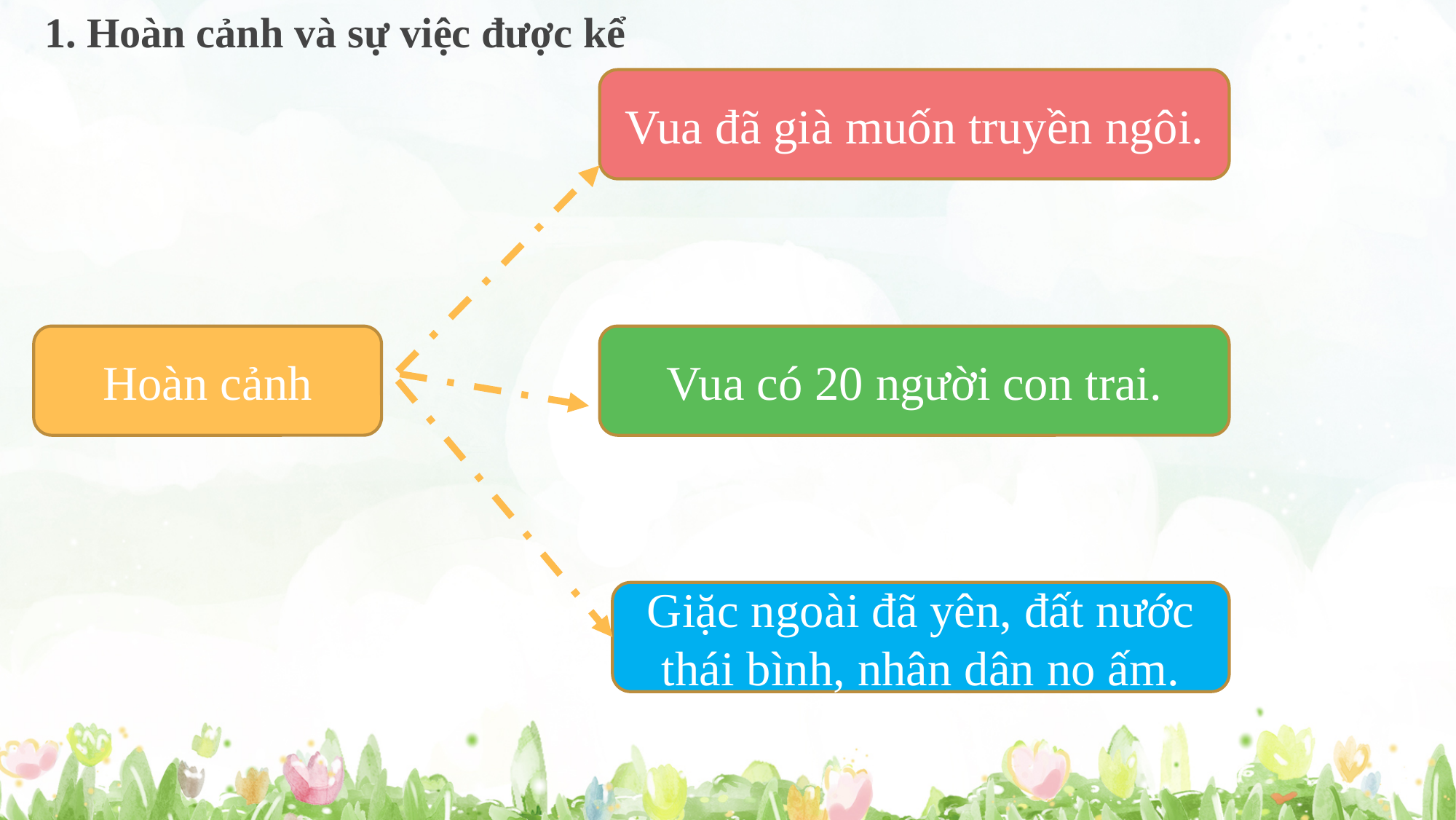

1. Hoàn cảnh và sự việc được kể
Vua đã già muốn truyền ngôi.
Hoàn cảnh
Vua có 20 người con trai.
Giặc ngoài đã yên, đất nước thái bình, nhân dân no ấm.